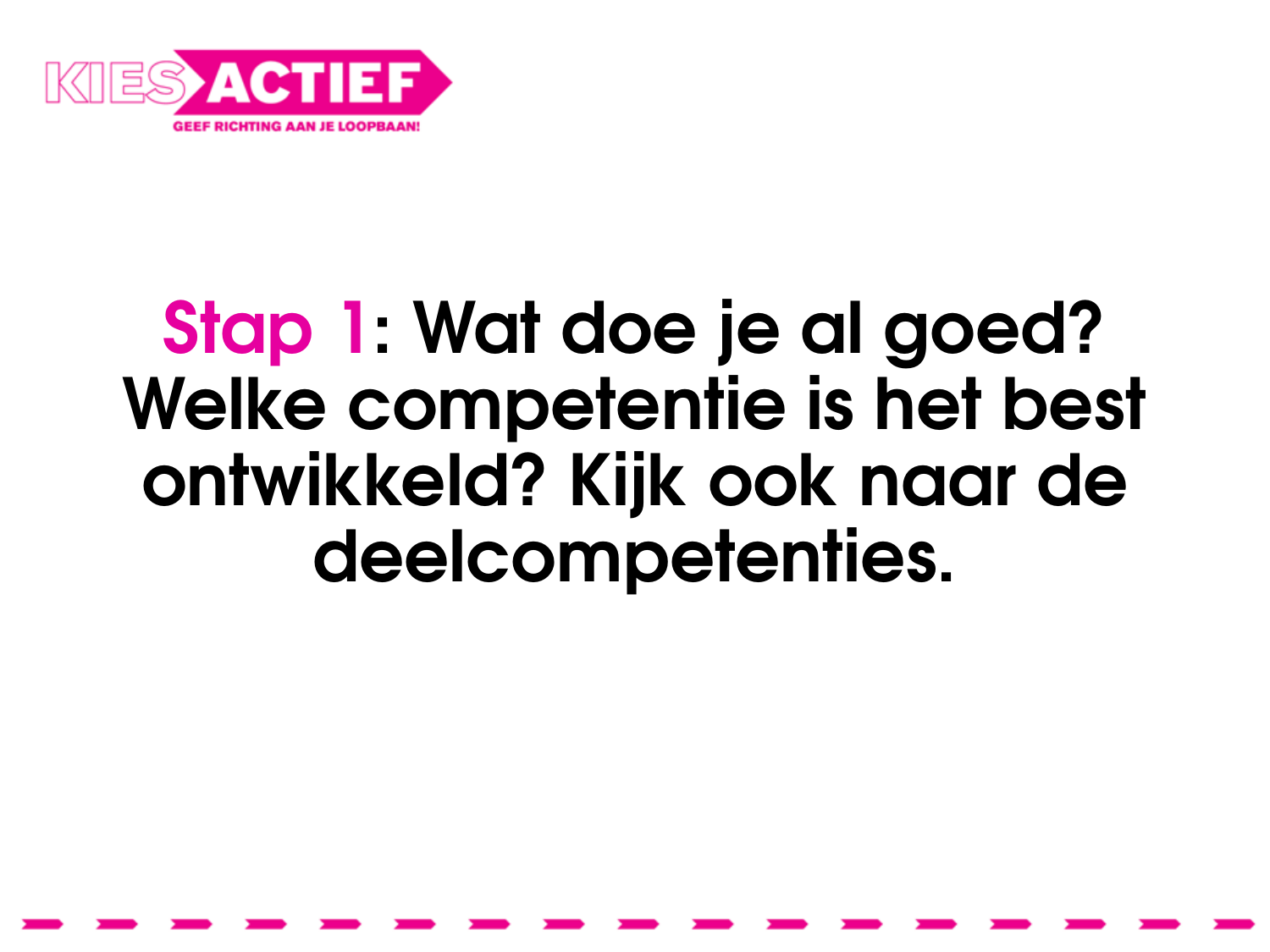

Stap 1: Wat doe je al goed? Welke competentie is het best ontwikkeld? Kijk ook naar de deelcompetenties.